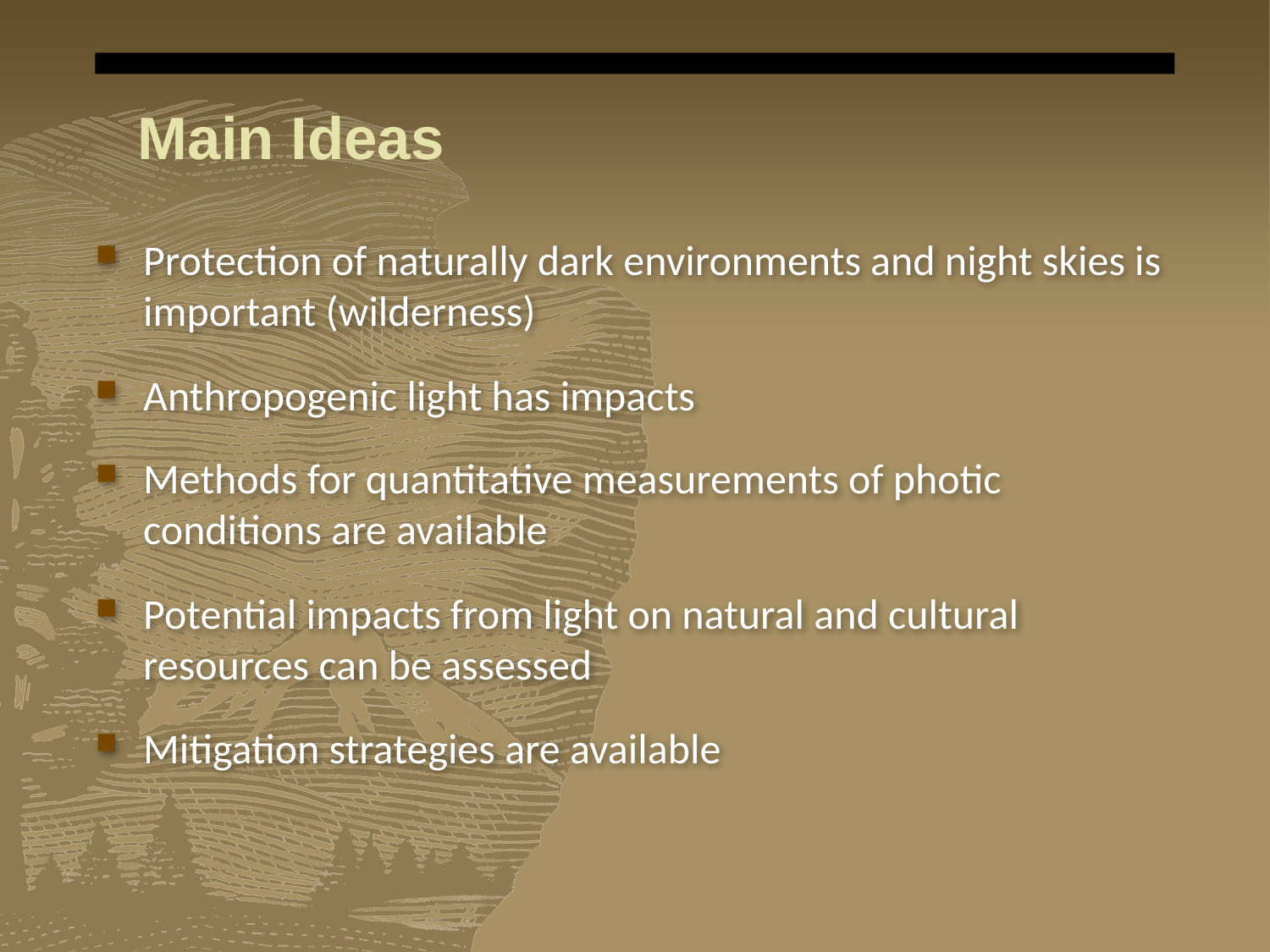

# Main Ideas
Protection of naturally dark environments and night skies is important (wilderness)
Anthropogenic light has impacts
Methods for quantitative measurements of photic conditions are available
Potential impacts from light on natural and cultural resources can be assessed
Mitigation strategies are available